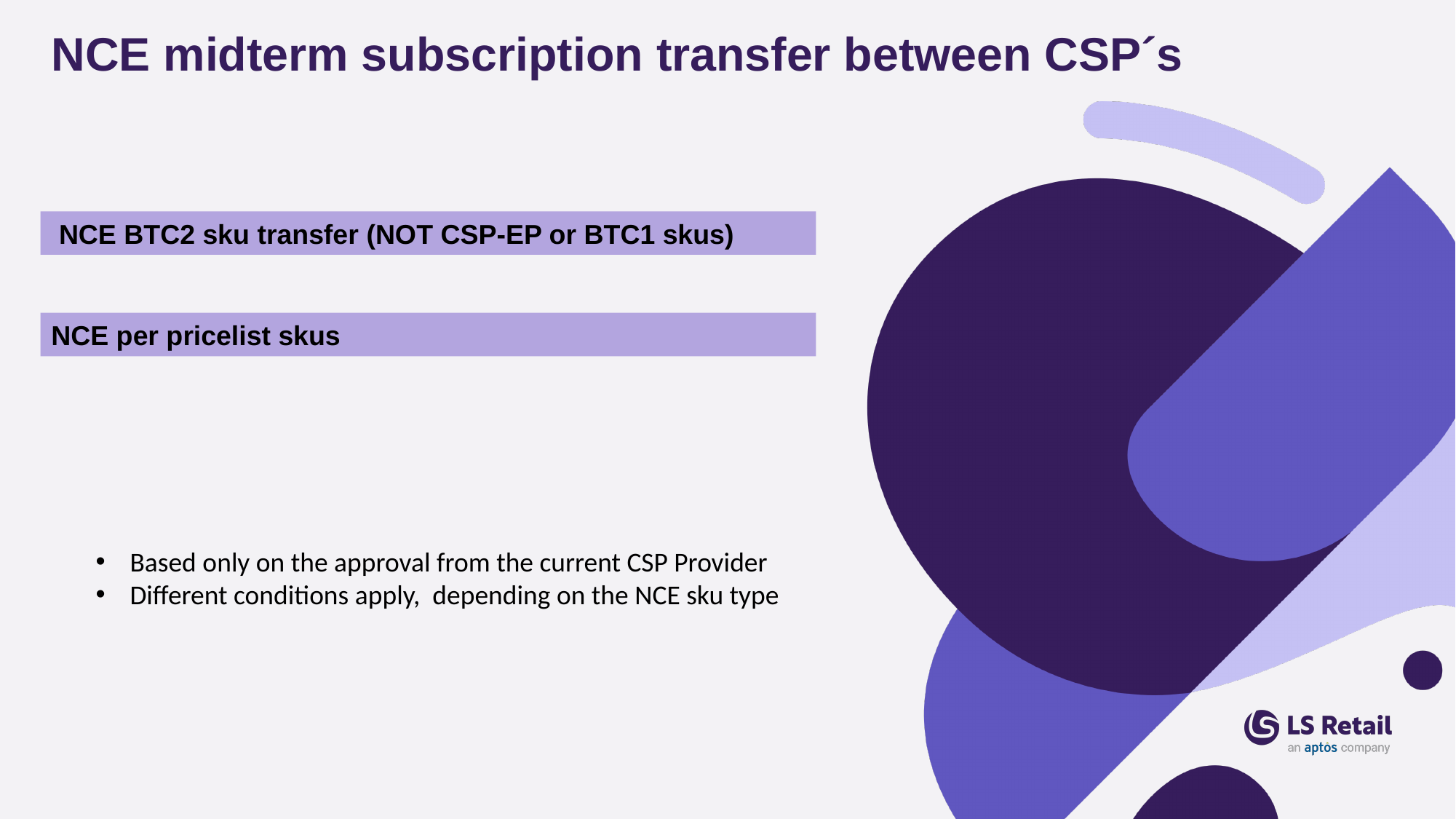

# NCE midterm subscription transfer between CSP´s

 NCE BTC2 sku transfer (NOT CSP-EP or BTC1 skus)
NCE per pricelist skus
Based only on the approval from the current CSP Provider
Different conditions apply,  depending on the NCE sku type